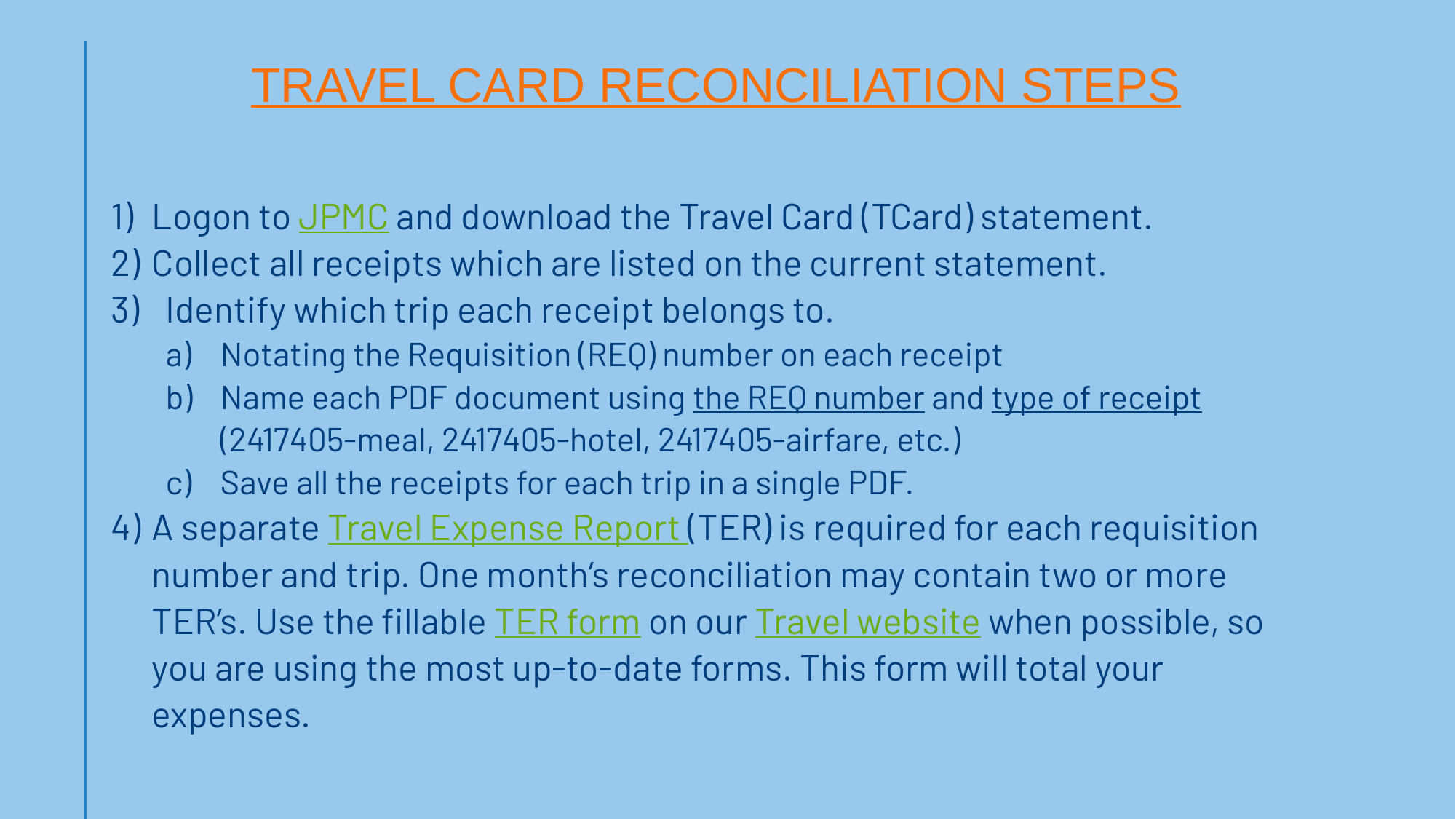

# TRAVEL CARD RECONCILIATION STEPS
Logon to JPMC and download the Travel Card (TCard) statement.
Collect all receipts which are listed on the current statement.
Identify which trip each receipt belongs to.
Notating the Requisition (REQ) number on each receipt
Name each PDF document using the REQ number and type of receipt (2417405-meal, 2417405-hotel, 2417405-airfare, etc.)
Save all the receipts for each trip in a single PDF.
A separate Travel Expense Report (TER) is required for each requisition number and trip. One month’s reconciliation may contain two or more TER’s. Use the fillable TER form on our Travel website when possible, so you are using the most up-to-date forms. This form will total your expenses.